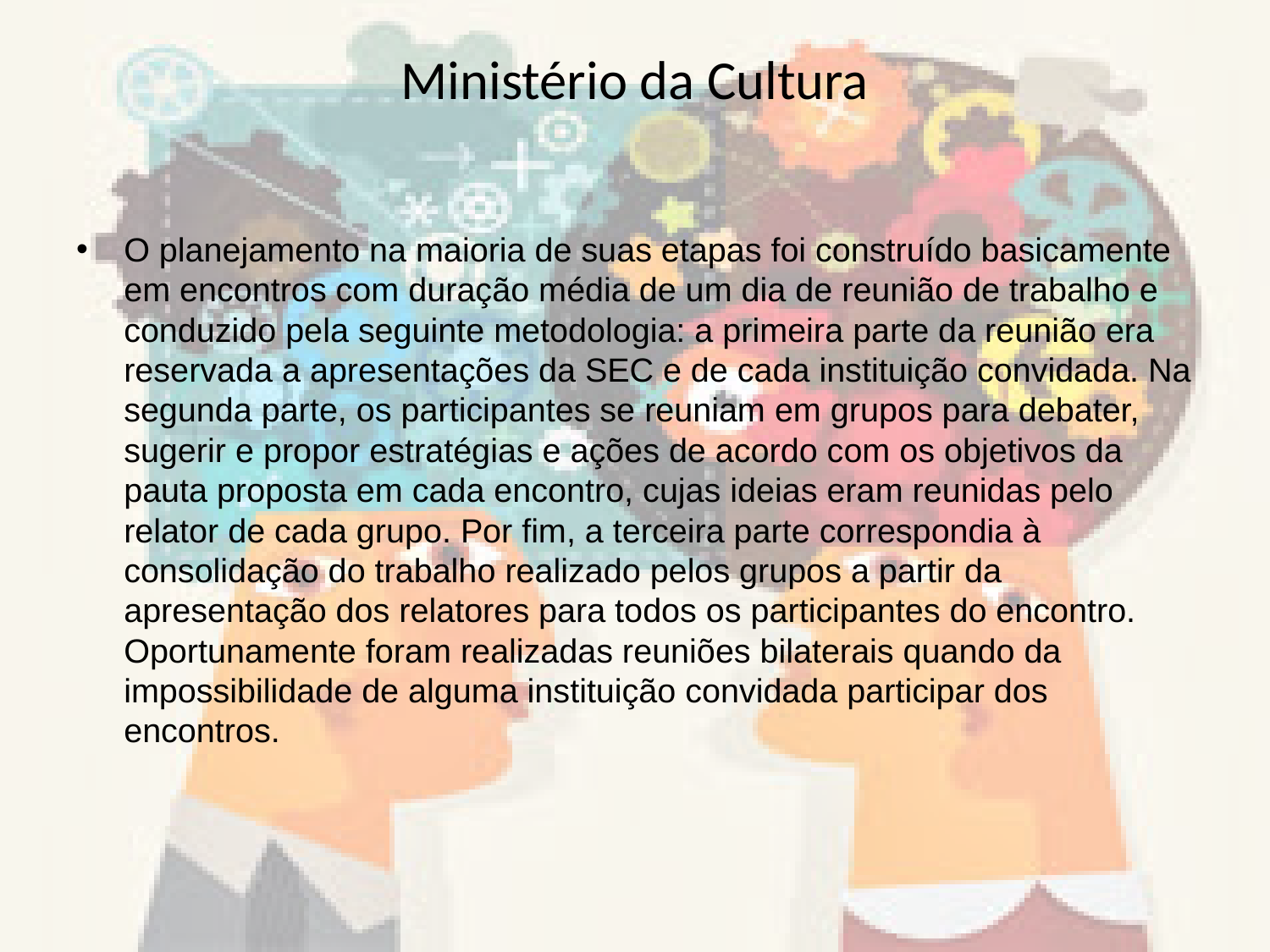

# Ministério da Cultura
O planejamento na maioria de suas etapas foi construído basicamente em encontros com duração média de um dia de reunião de trabalho e conduzido pela seguinte metodologia: a primeira parte da reunião era reservada a apresentações da SEC e de cada instituição convidada. Na segunda parte, os participantes se reuniam em grupos para debater, sugerir e propor estratégias e ações de acordo com os objetivos da pauta proposta em cada encontro, cujas ideias eram reunidas pelo relator de cada grupo. Por fim, a terceira parte correspondia à consolidação do trabalho realizado pelos grupos a partir da apresentação dos relatores para todos os participantes do encontro. Oportunamente foram realizadas reuniões bilaterais quando da impossibilidade de alguma instituição convidada participar dos encontros.